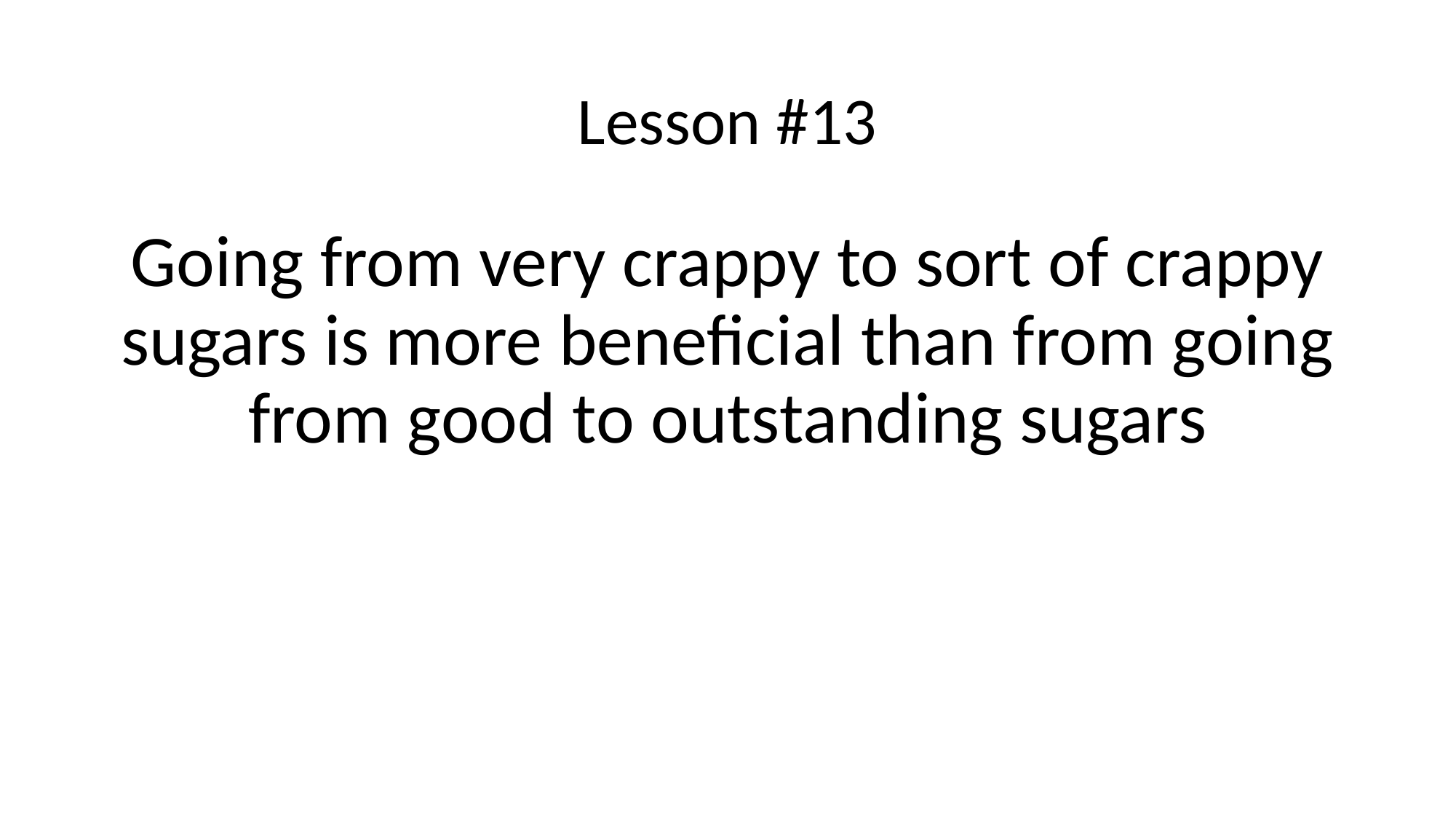

# Lesson #13
Going from very crappy to sort of crappy sugars is more beneficial than from going from good to outstanding sugars